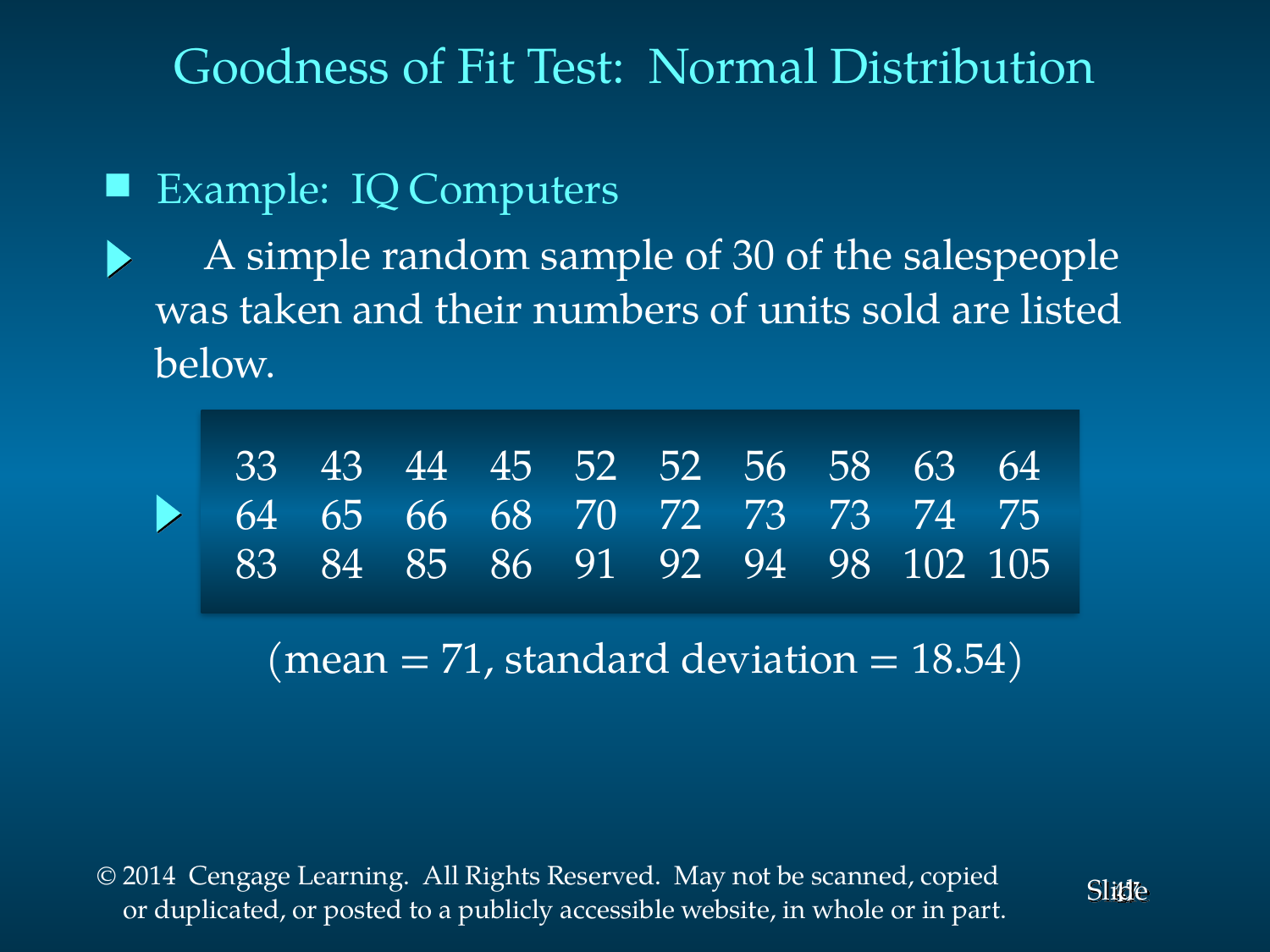

# Goodness of Fit Test:  Normal Distribution
Example:  IQ Computers
	A simple random sample of 30 of the salespeople
was taken and their numbers of units sold are listed
below.

33    43    44    45    52    52    56    58    63    64
64    65    66    68    70    72    73    73    74    75
83    84    85    86    91    92    94    98   102  105

(mean = 71, standard deviation = 18.54)